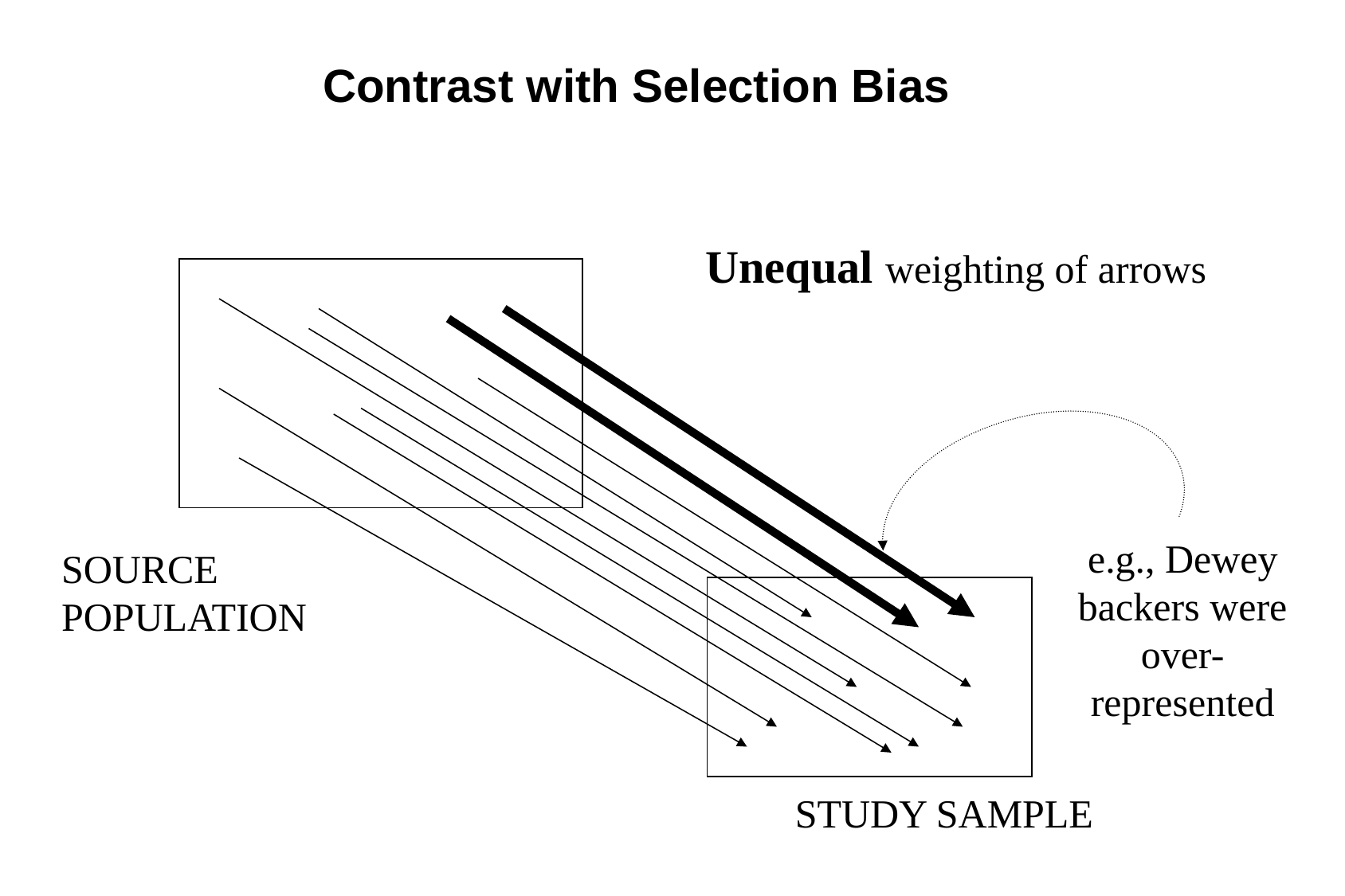

Contrast with Selection Bias

Unequal weighting of arrows

e.g., Dewey backers were over-represented
SOURCE POPULATION

STUDY SAMPLE